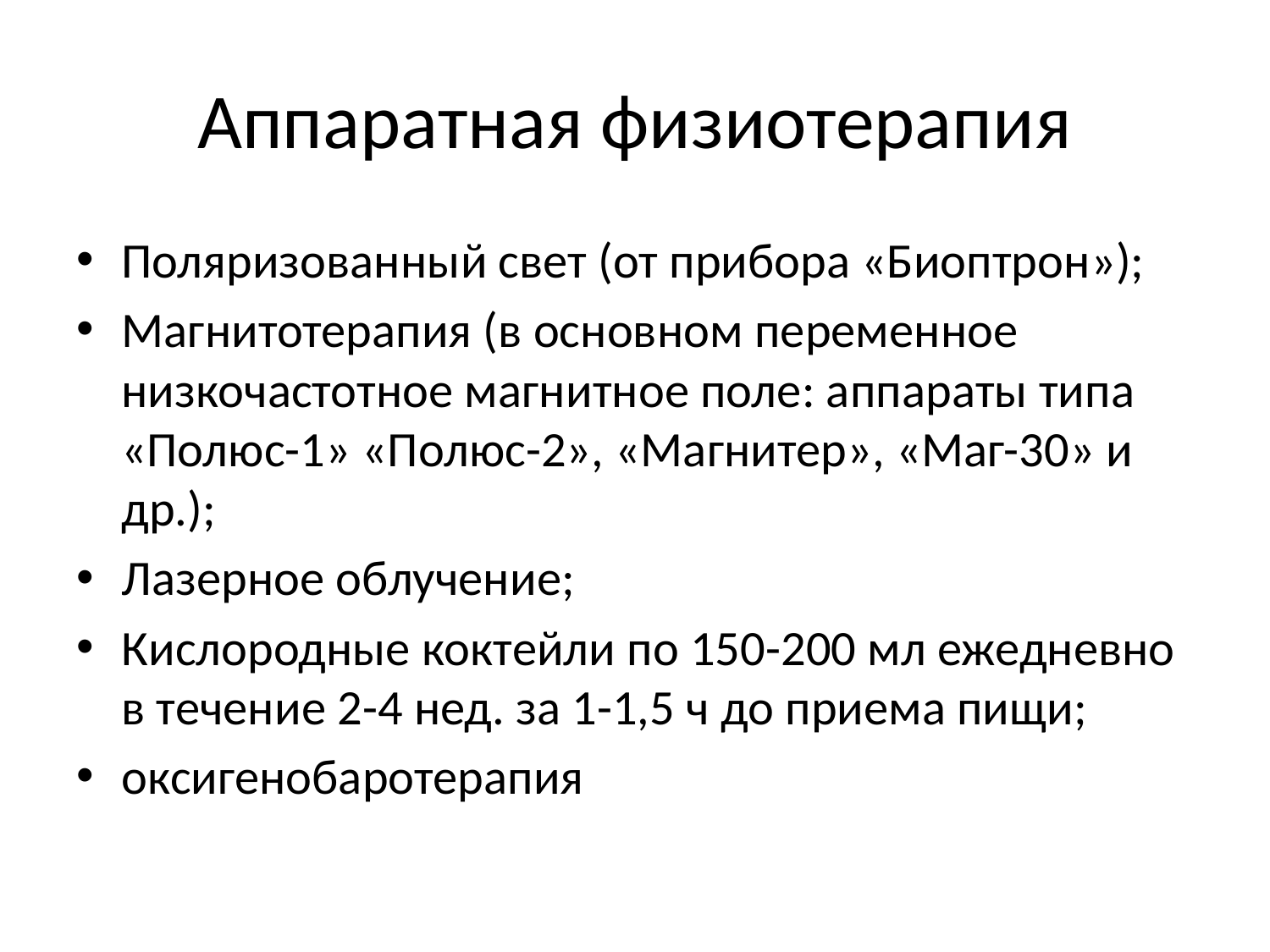

# Аппаратная физиотерапия
Поляризованный свет (от прибора «Биоптрон»);
Магнитотерапия (в основном переменное низкочастотное магнитное поле: аппараты типа «Полюс-1» «Полюс-2», «Магнитер», «Маг-30» и др.);
Лазерное облучение;
Кислородные коктейли по 150-200 мл ежедневно в течение 2-4 нед. за 1-1,5 ч до приема пищи;
оксигенобаротерапия